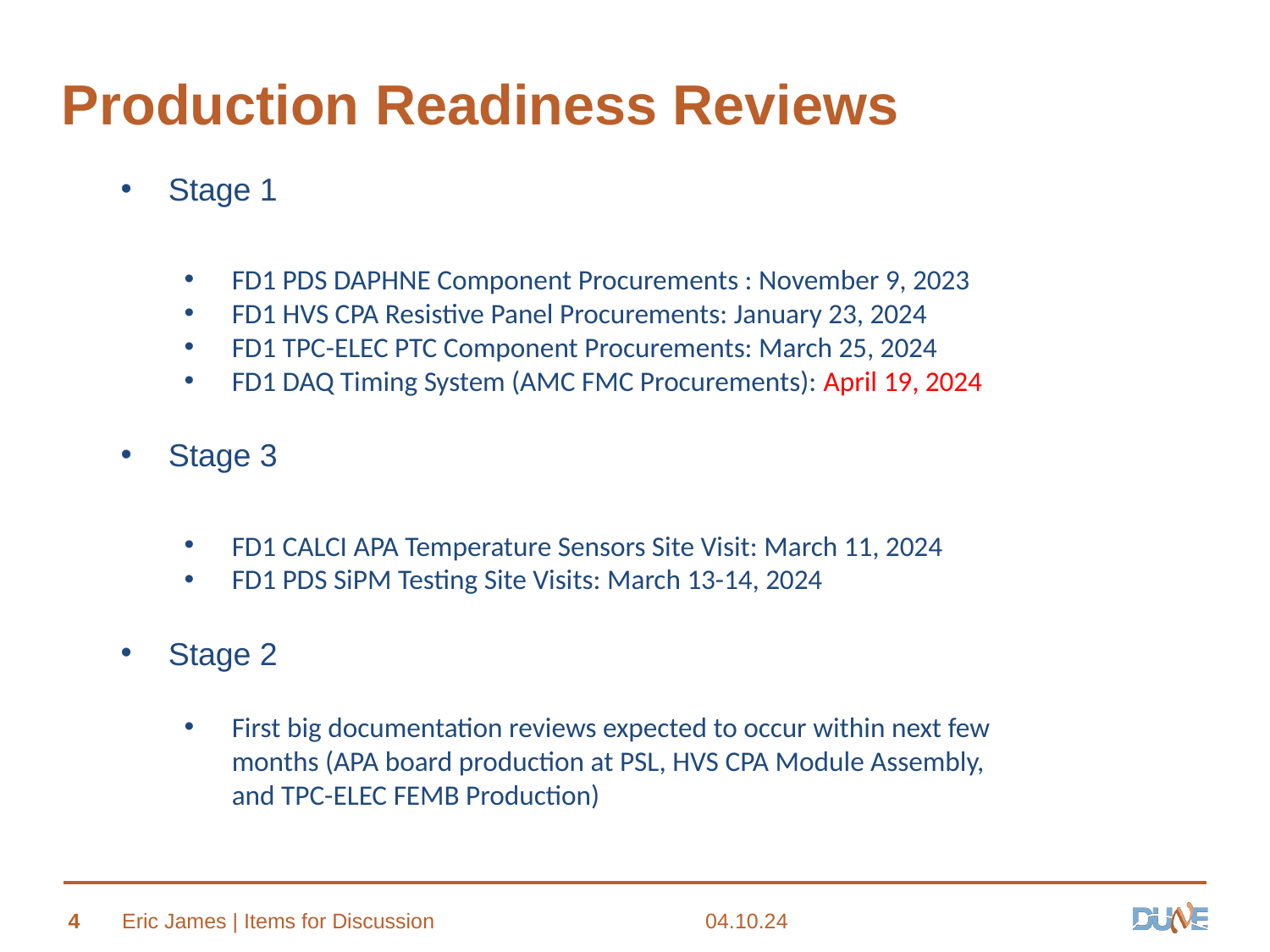

# Production Readiness Reviews
Stage 1

FD1 PDS DAPHNE Component Procurements : November 9, 2023
FD1 HVS CPA Resistive Panel Procurements: January 23, 2024
FD1 TPC-ELEC PTC Component Procurements: March 25, 2024
FD1 DAQ Timing System (AMC FMC Procurements): April 19, 2024

Stage 3

FD1 CALCI APA Temperature Sensors Site Visit: March 11, 2024
FD1 PDS SiPM Testing Site Visits: March 13-14, 2024

Stage 2

First big documentation reviews expected to occur within next few months (APA board production at PSL, HVS CPA Module Assembly, and TPC-ELEC FEMB Production)
4
Eric James | Items for Discussion
04.10.24